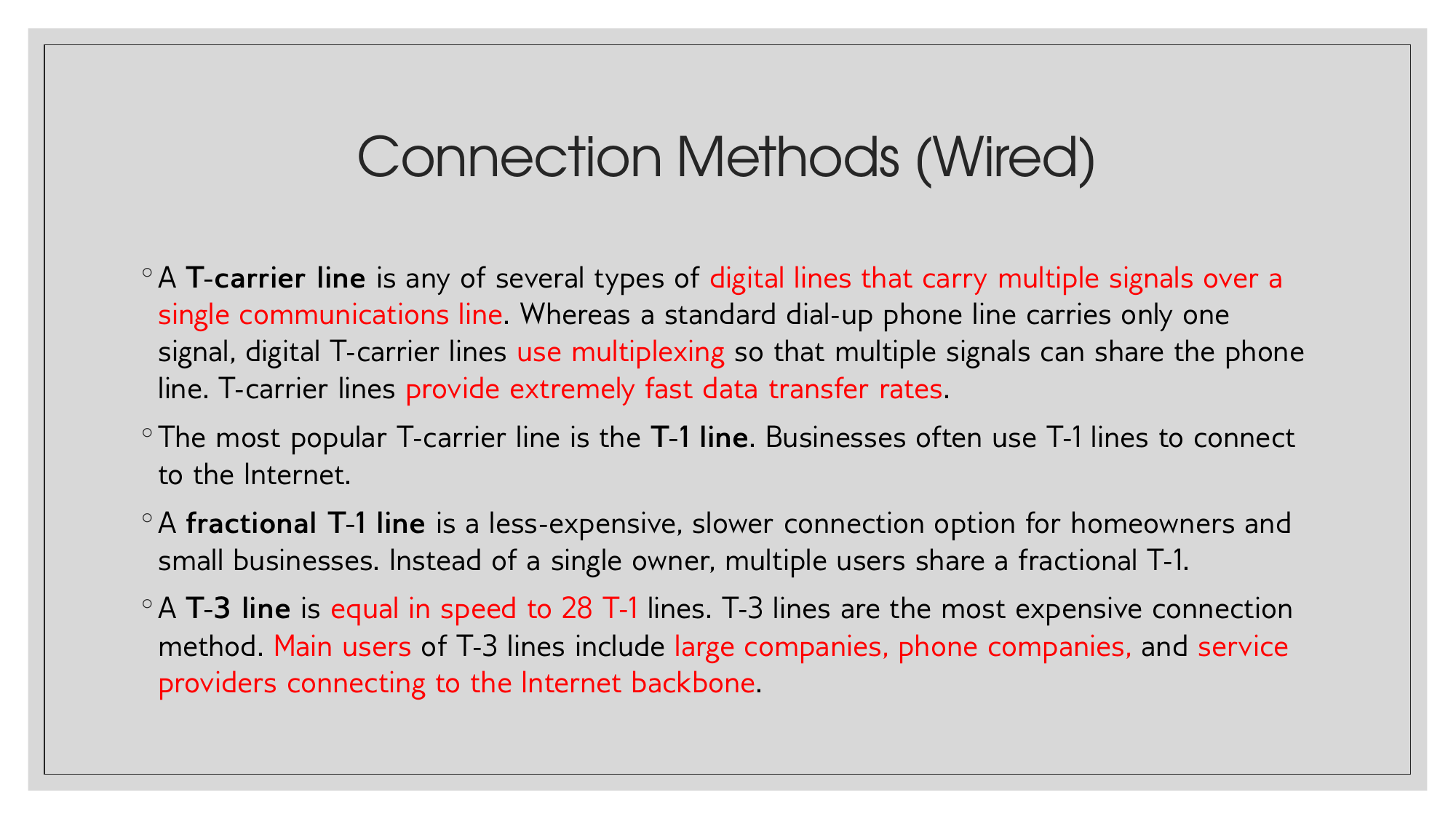

# Connection Methods (Wired)
A T-carrier line is any of several types of digital lines that carry multiple signals over a single communications line. Whereas a standard dial-up phone line carries only one signal, digital T-carrier lines use multiplexing so that multiple signals can share the phone line. T-carrier lines provide extremely fast data transfer rates.
The most popular T-carrier line is the T-1 line. Businesses often use T-1 lines to connect to the Internet.
A fractional T-1 line is a less-expensive, slower connection option for homeowners and small businesses. Instead of a single owner, multiple users share a fractional T-1.
A T-3 line is equal in speed to 28 T-1 lines. T-3 lines are the most expensive connection method. Main users of T-3 lines include large companies, phone companies, and service providers connecting to the Internet backbone.